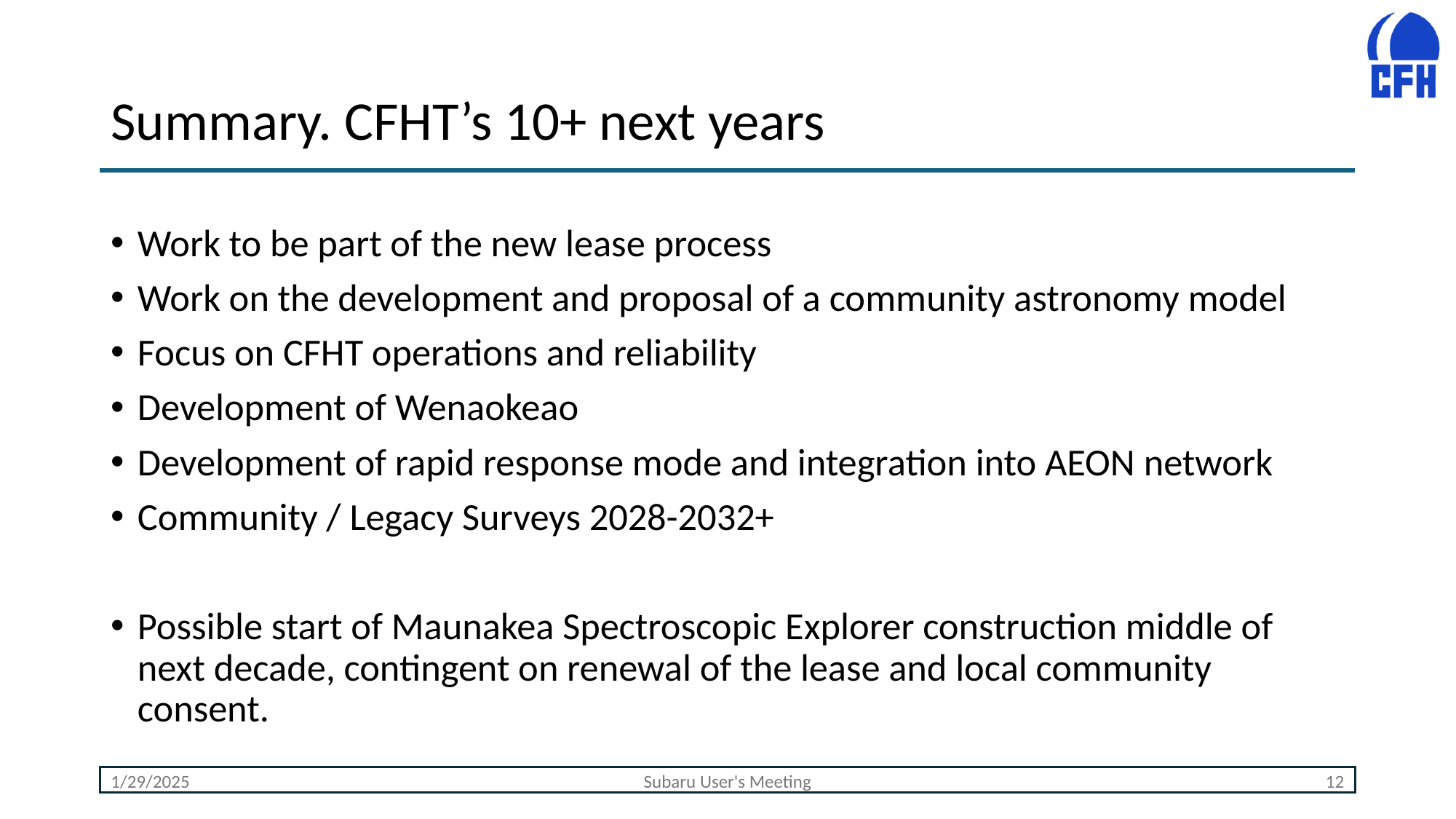

# Summary. CFHT’s 10+ next years
Work to be part of the new lease process
Work on the development and proposal of a community astronomy model
Focus on CFHT operations and reliability
Development of Wenaokeao
Development of rapid response mode and integration into AEON network
Community / Legacy Surveys 2028-2032+

Possible start of Maunakea Spectroscopic Explorer construction middle of next decade, contingent on renewal of the lease and local community consent.

1/29/2025
Subaru User's Meeting
12